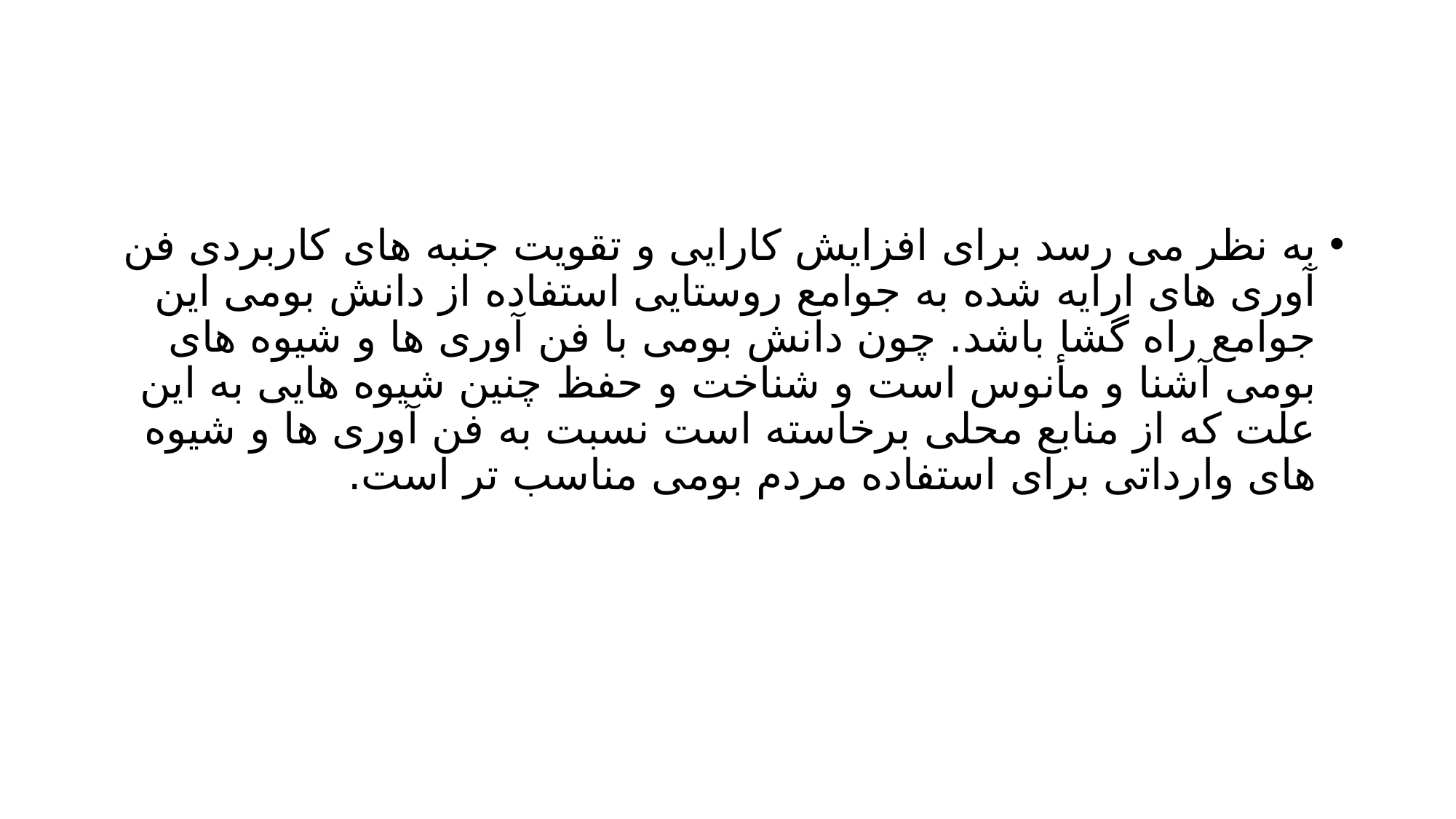

#
به نظر می رسد برای افزایش کارایی و تقویت جنبه های کاربردی فن آوری های ارایه شده به جوامع روستایی استفاده از دانش بومی این جوامع راه گشا باشد. چون دانش بومی با فن آوری ها و شیوه های بومی آشنا و مأنوس است و شناخت و حفظ چنین شیوه هایی به این علت که از منابع محلی برخاسته است نسبت به فن آوری ها و شیوه های وارداتی برای استفاده مردم بومی مناسب تر است.